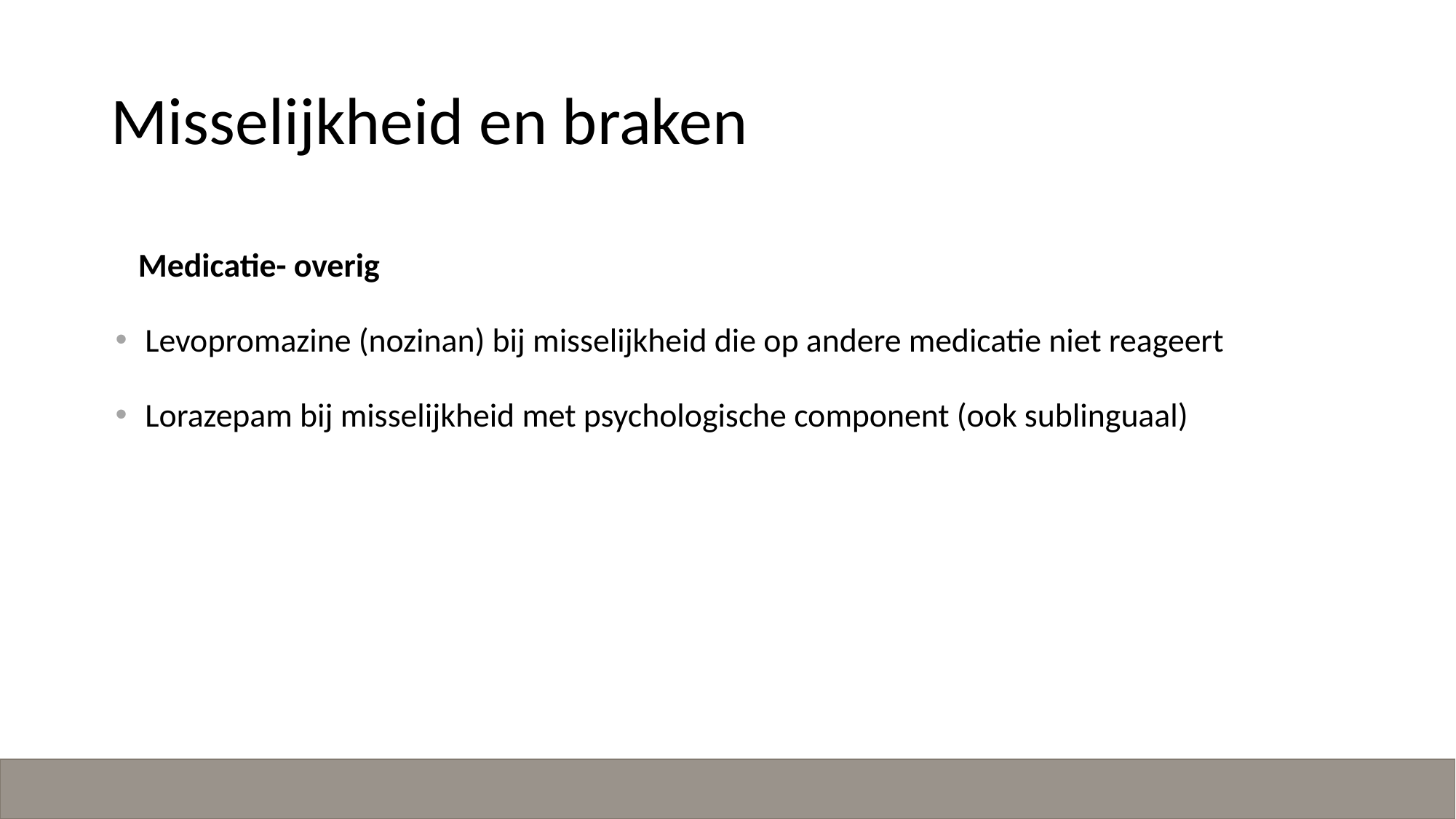

# Misselijkheid en braken
Medicatie- overig
Levopromazine (nozinan) bij misselijkheid die op andere medicatie niet reageert
Lorazepam bij misselijkheid met psychologische component (ook sublinguaal)